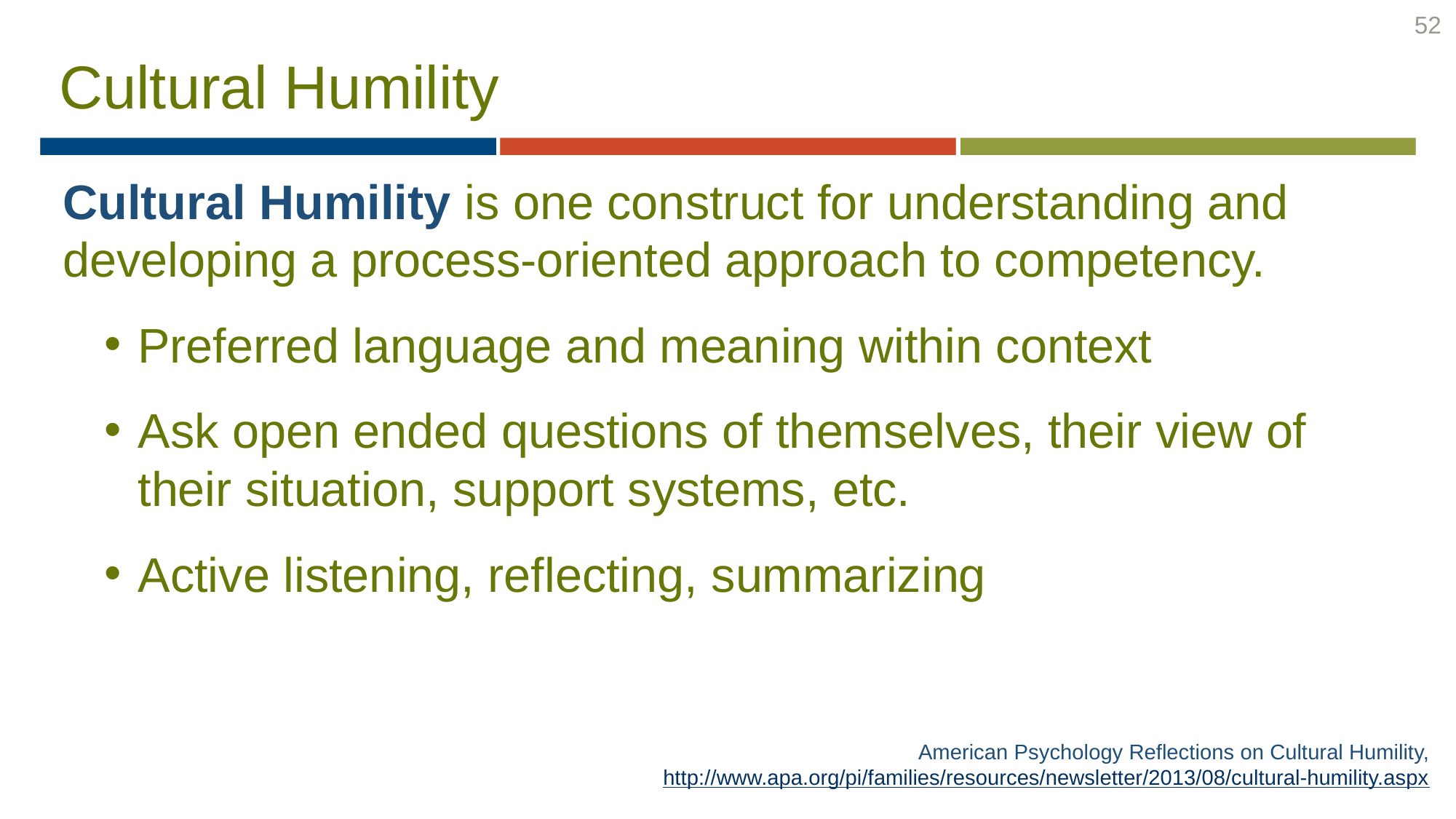

52
# Cultural Humility
Cultural Humility is one construct for understanding and developing a process-oriented approach to competency.
Preferred language and meaning within context
Ask open ended questions of themselves, their view of their situation, support systems, etc.
Active listening, reflecting, summarizing

American Psychology Reflections on Cultural Humility, http://www.apa.org/pi/families/resources/newsletter/2013/08/cultural-humility.aspx